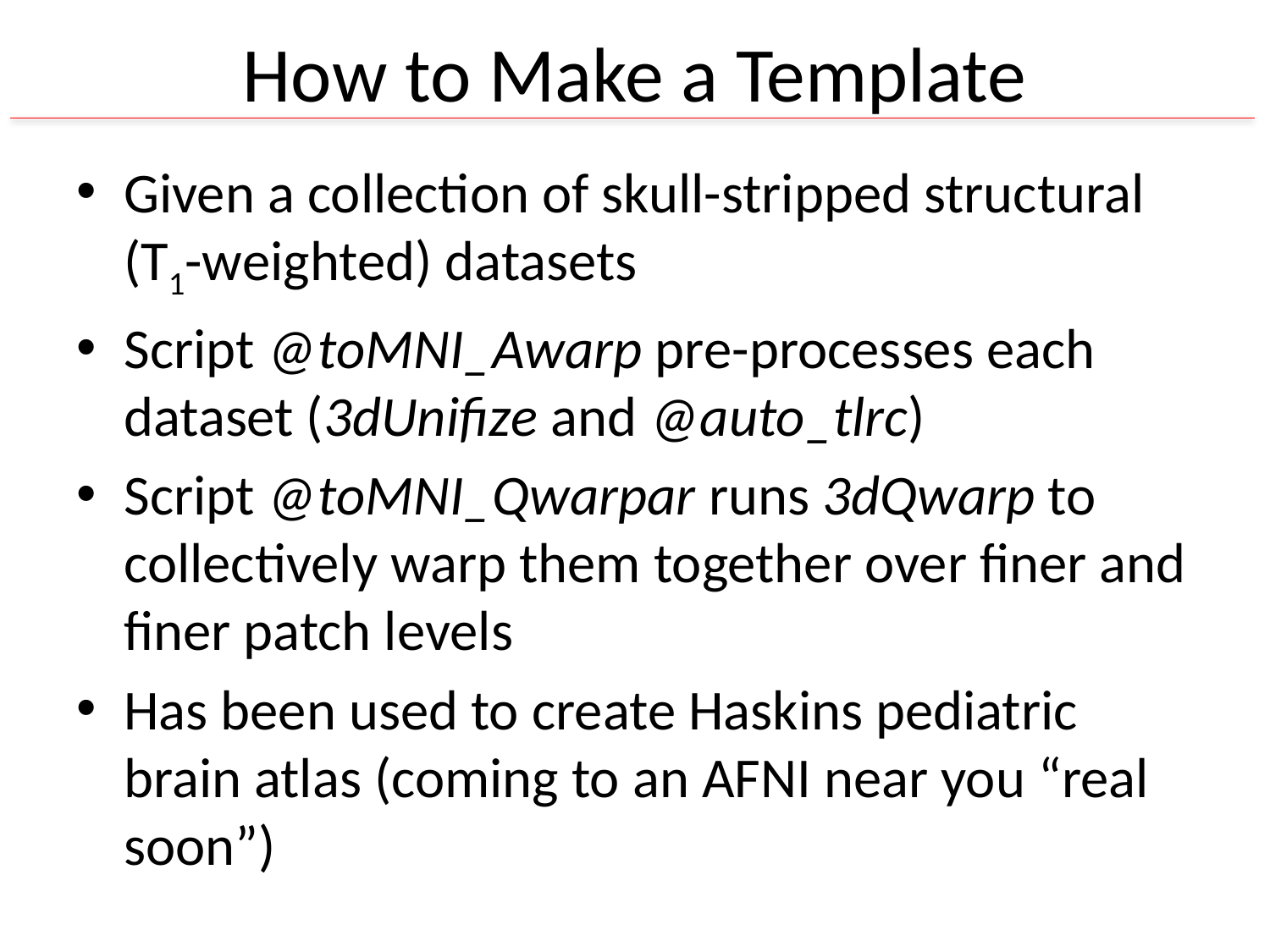

# How to Make a Template
Given a collection of skull-stripped structural (T1-weighted) datasets
Script @toMNI_Awarp pre-processes each dataset (3dUnifize and @auto_tlrc)
Script @toMNI_Qwarpar runs 3dQwarp to collectively warp them together over finer and finer patch levels
Has been used to create Haskins pediatric brain atlas (coming to an AFNI near you “real soon”)